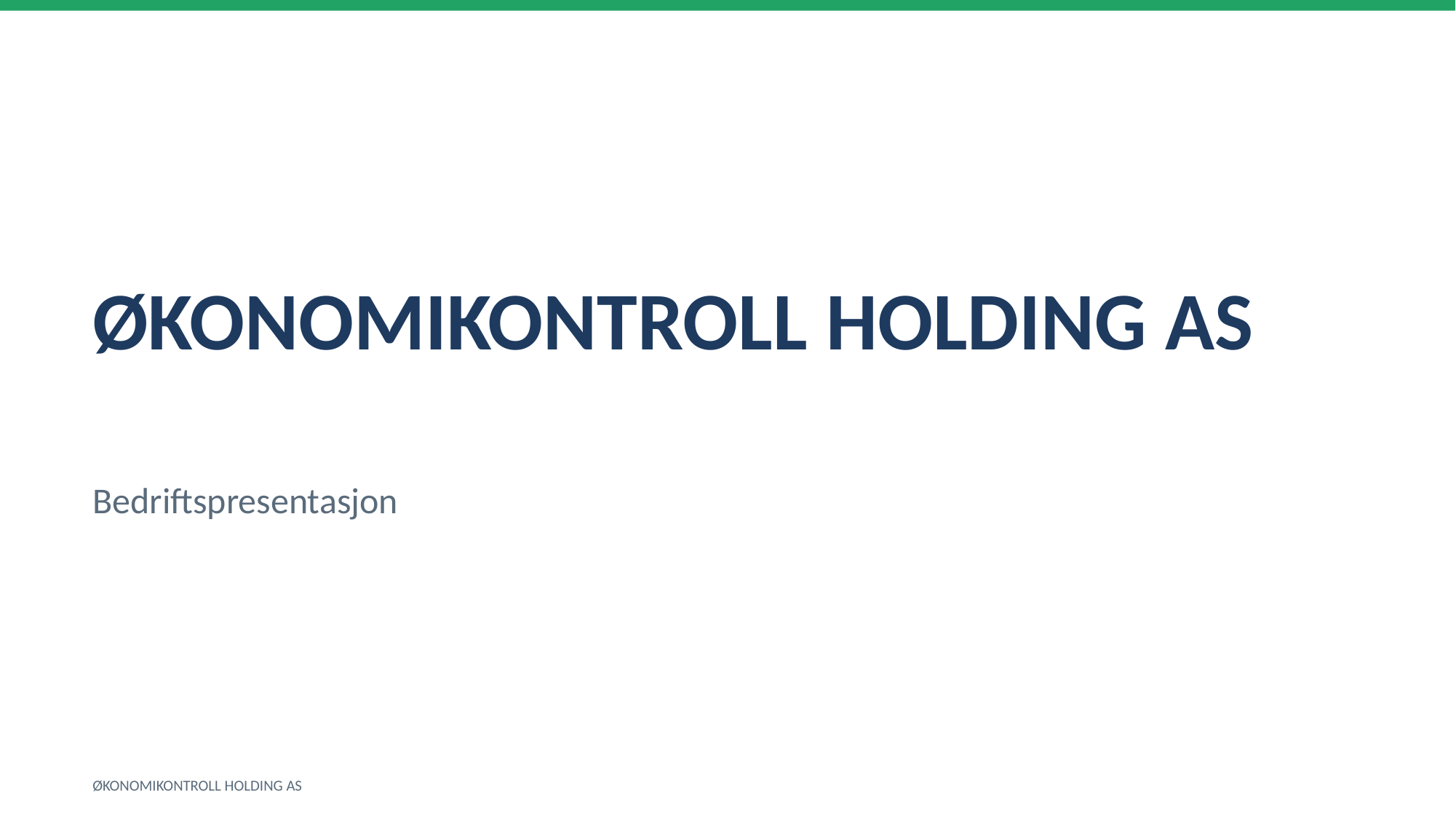

ØKONOMIKONTROLL HOLDING AS
Bedriftspresentasjon
ØKONOMIKONTROLL HOLDING AS